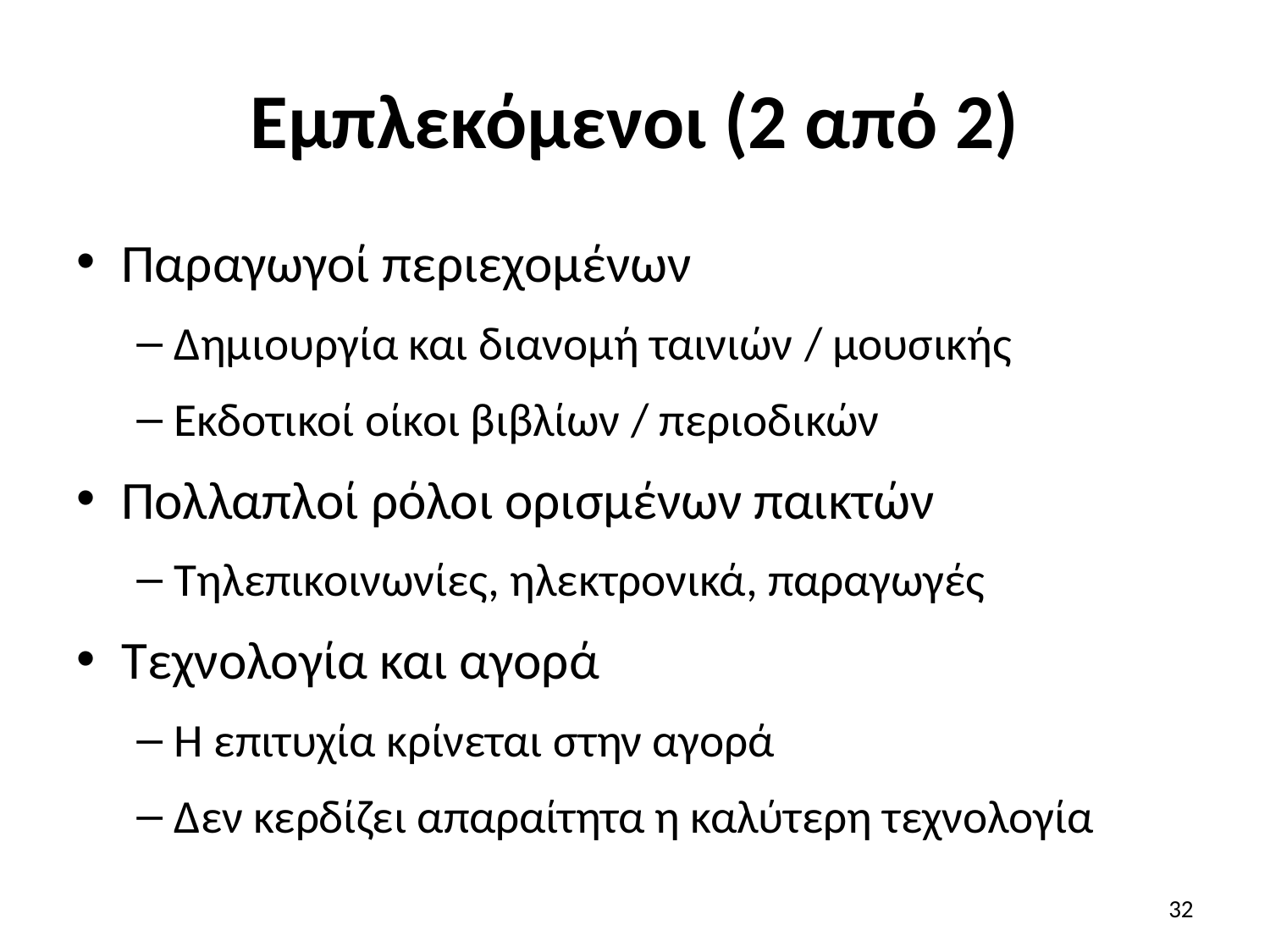

# Εμπλεκόμενοι (2 από 2)
Παραγωγοί περιεχομένων
Δημιουργία και διανομή ταινιών / μουσικής
Εκδοτικοί οίκοι βιβλίων / περιοδικών
Πολλαπλοί ρόλοι ορισμένων παικτών
Τηλεπικοινωνίες, ηλεκτρονικά, παραγωγές
Τεχνολογία και αγορά
Η επιτυχία κρίνεται στην αγορά
Δεν κερδίζει απαραίτητα η καλύτερη τεχνολογία
32